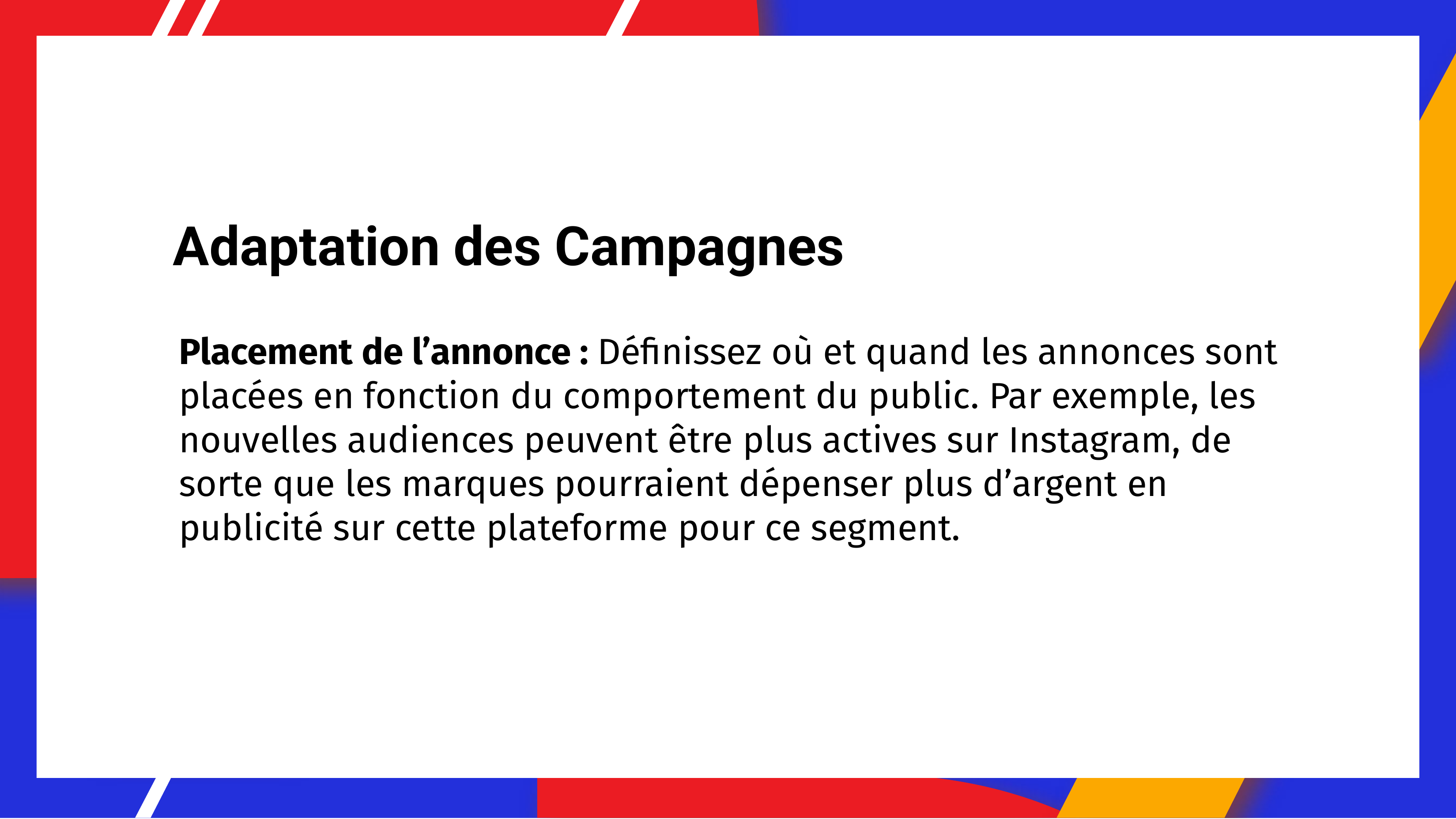

# Adaptation des Campagnes
Placement de l’annonce : Définissez où et quand les annonces sont placées en fonction du comportement du public. Par exemple, les nouvelles audiences peuvent être plus actives sur Instagram, de sorte que les marques pourraient dépenser plus d’argent en publicité sur cette plateforme pour ce segment.